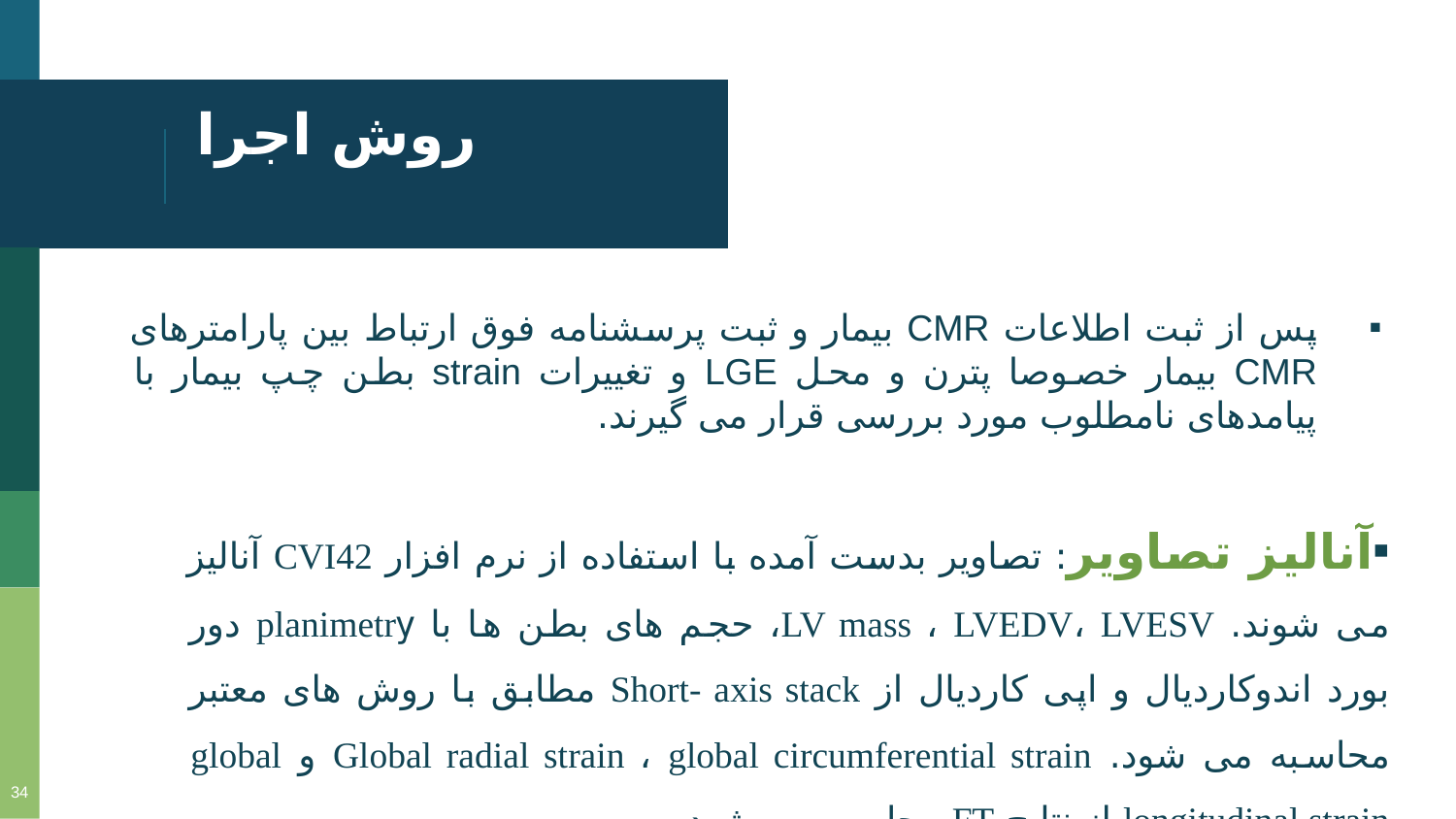

# روش اجرا
پس از ثبت اطلاعات CMR بیمار و ثبت پرسشنامه فوق ارتباط بین پارامترهای CMR بیمار خصوصا پترن و محل LGE و تغییرات strain بطن چپ بیمار با پیامدهای نامطلوب مورد بررسی قرار می گیرند.

آنالیز تصاویر: تصاویر بدست آمده با استفاده از نرم افزار CVI42 آنالیز می شوند. LV mass ، LVEDV، LVESV، حجم های بطن ها با planimetry دور بورد اندوکاردیال و اپی کاردیال از Short- axis stack مطابق با روش های معتبر محاسبه می شود. Global radial strain ، global circumferential strain و global longitudinal strain از نتایج FT محاسبه می شود.

34